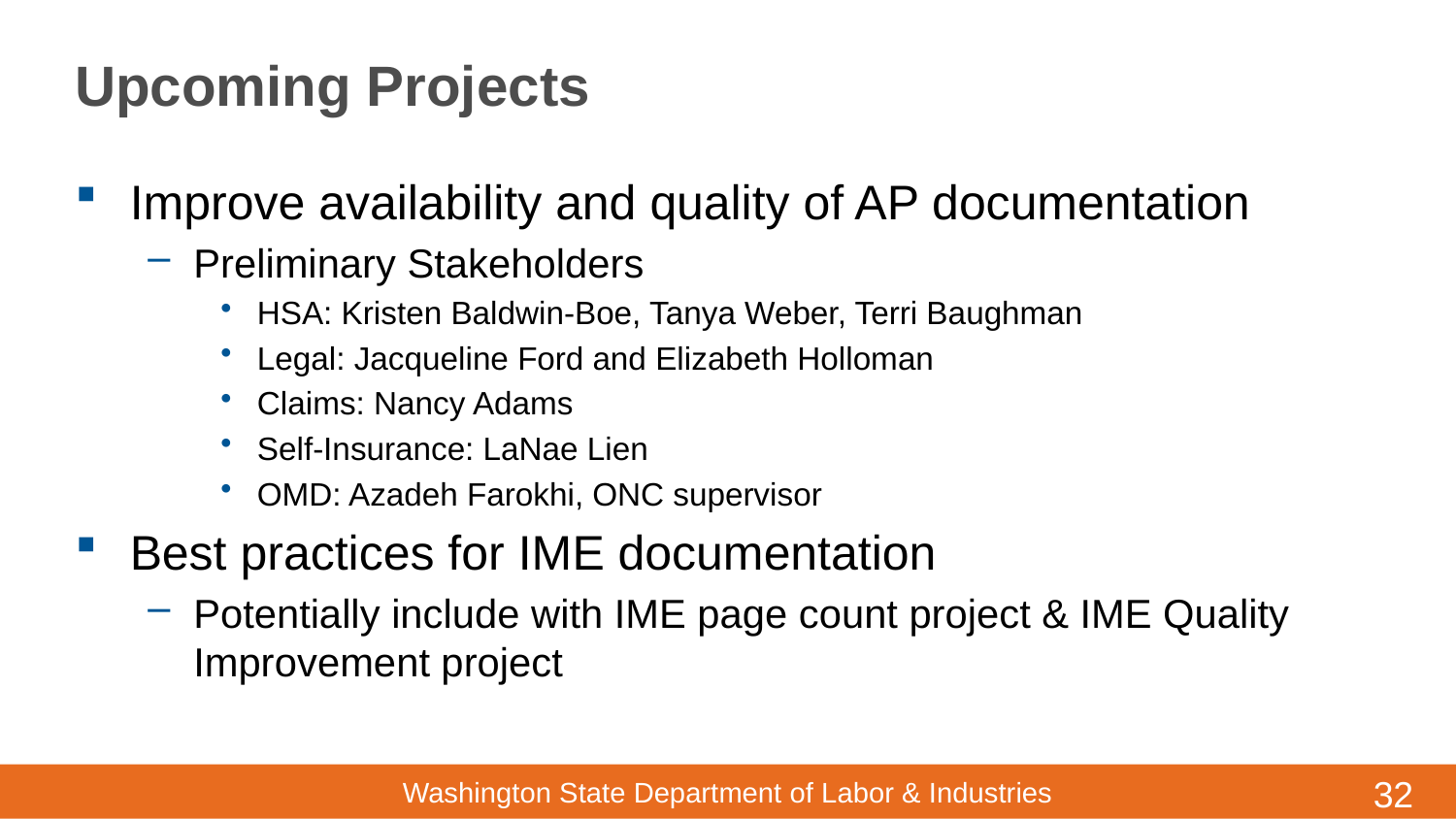

# Upcoming Projects
Improve availability and quality of AP documentation
Preliminary Stakeholders
HSA: Kristen Baldwin-Boe, Tanya Weber, Terri Baughman
Legal: Jacqueline Ford and Elizabeth Holloman
Claims: Nancy Adams
Self-Insurance: LaNae Lien
OMD: Azadeh Farokhi, ONC supervisor
Best practices for IME documentation
Potentially include with IME page count project & IME Quality Improvement project